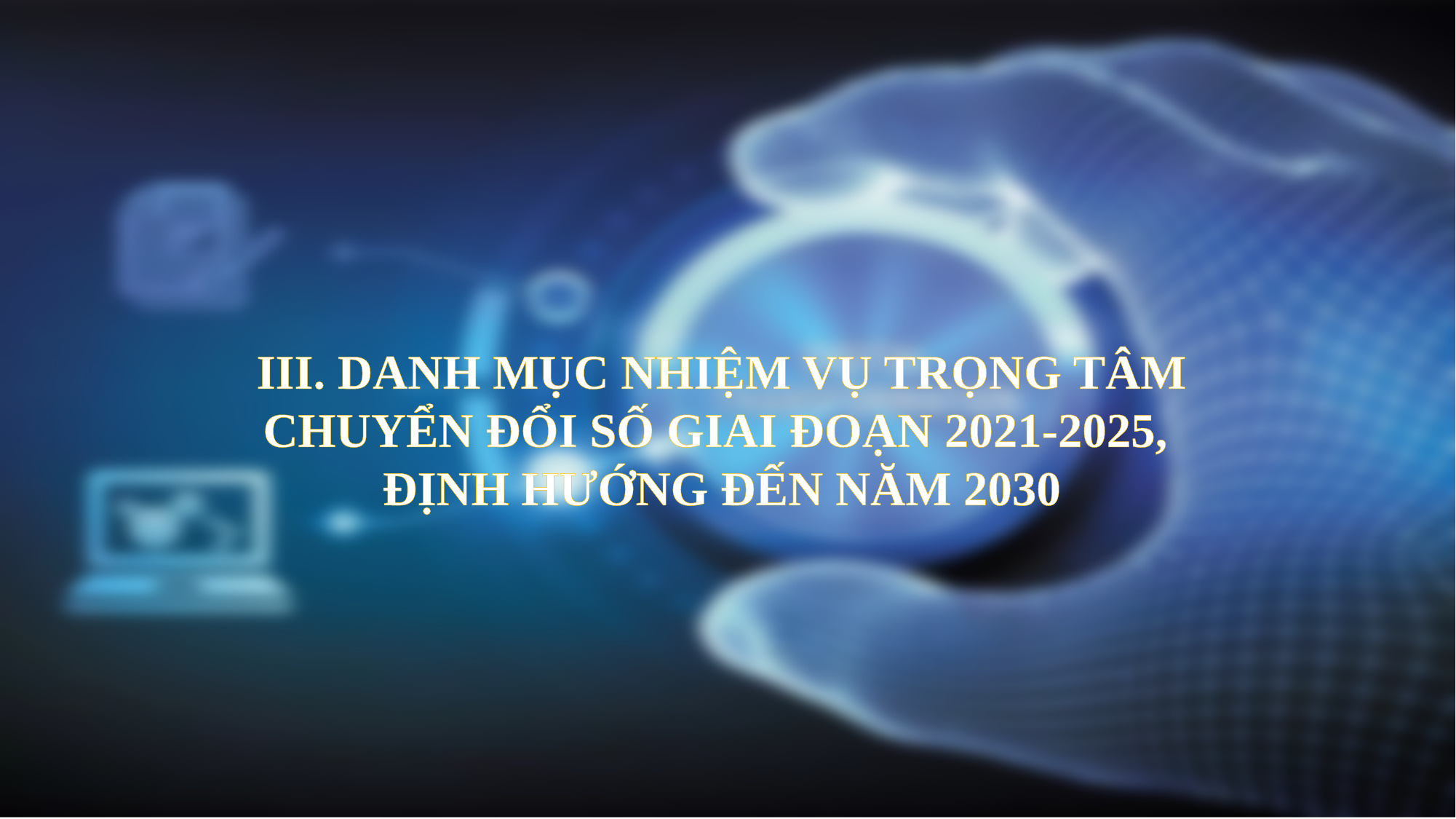

III. DANH MỤC NHIỆM VỤ TRỌNG TÂM CHUYỂN ĐỔI SỐ GIAI ĐOẠN 2021-2025,
ĐỊNH HƯỚNG ĐẾN NĂM 2030